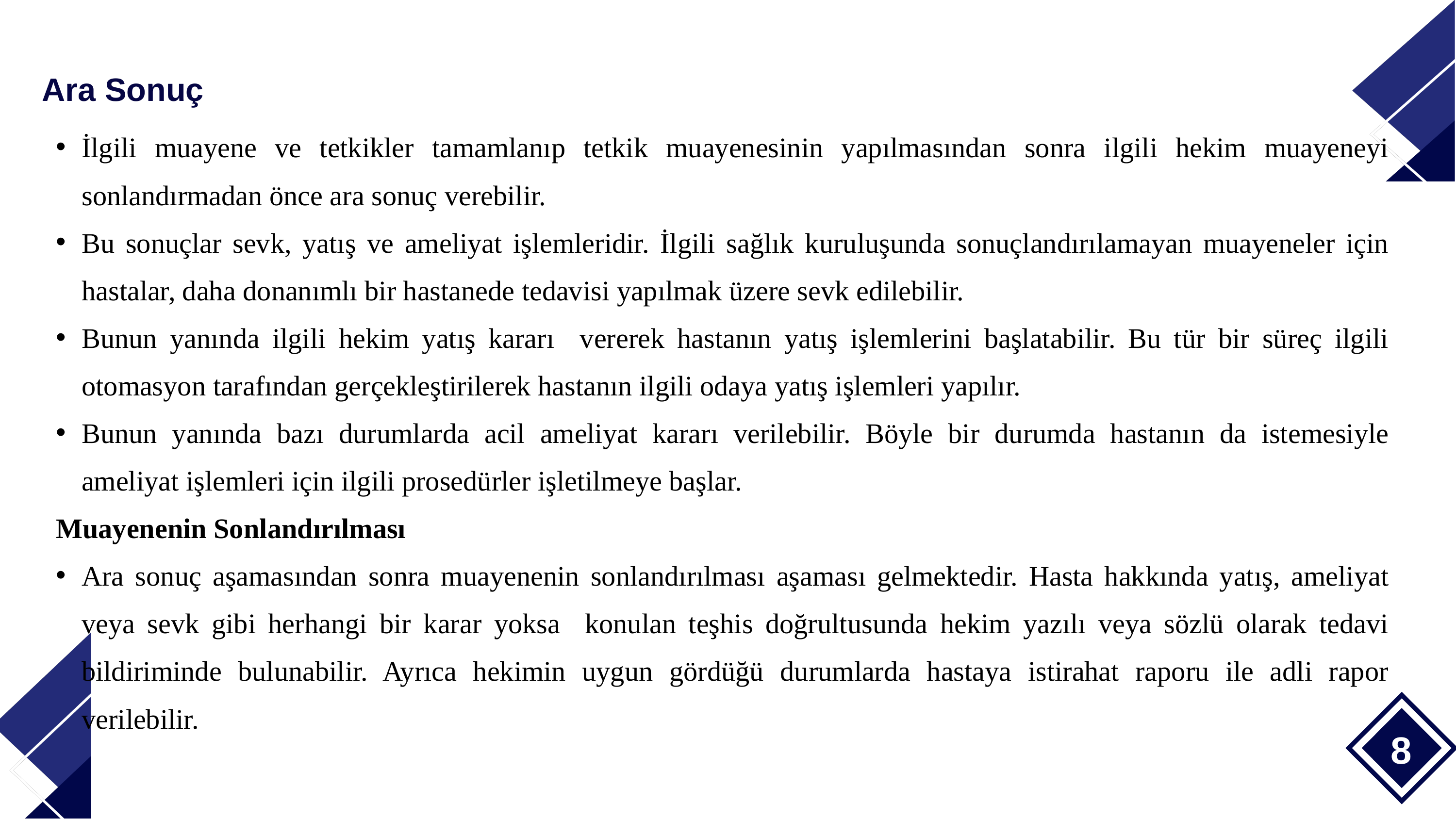

Ara Sonuç
İlgili muayene ve tetkikler tamamlanıp tetkik muayenesinin yapılmasından sonra ilgili hekim muayeneyi sonlandırmadan önce ara sonuç verebilir.
Bu sonuçlar sevk, yatış ve ameliyat işlemleridir. İlgili sağlık kuruluşunda sonuçlandırılamayan muayeneler için hastalar, daha donanımlı bir hastanede tedavisi yapılmak üzere sevk edilebilir.
Bunun yanında ilgili hekim yatış kararı  vererek hastanın yatış işlemlerini başlatabilir. Bu tür bir süreç ilgili otomasyon tarafından gerçekleştirilerek hastanın ilgili odaya yatış işlemleri yapılır.
Bunun yanında bazı durumlarda acil ameliyat kararı verilebilir. Böyle bir durumda hastanın da istemesiyle ameliyat işlemleri için ilgili prosedürler işletilmeye başlar.
Muayenenin Sonlandırılması
Ara sonuç aşamasından sonra muayenenin sonlandırılması aşaması gelmektedir. Hasta hakkında yatış, ameliyat veya sevk gibi herhangi bir karar yoksa  konulan teşhis doğrultusunda hekim yazılı veya sözlü olarak tedavi bildiriminde bulunabilir. Ayrıca hekimin uygun gördüğü durumlarda hastaya istirahat raporu ile adli rapor verilebilir.

8